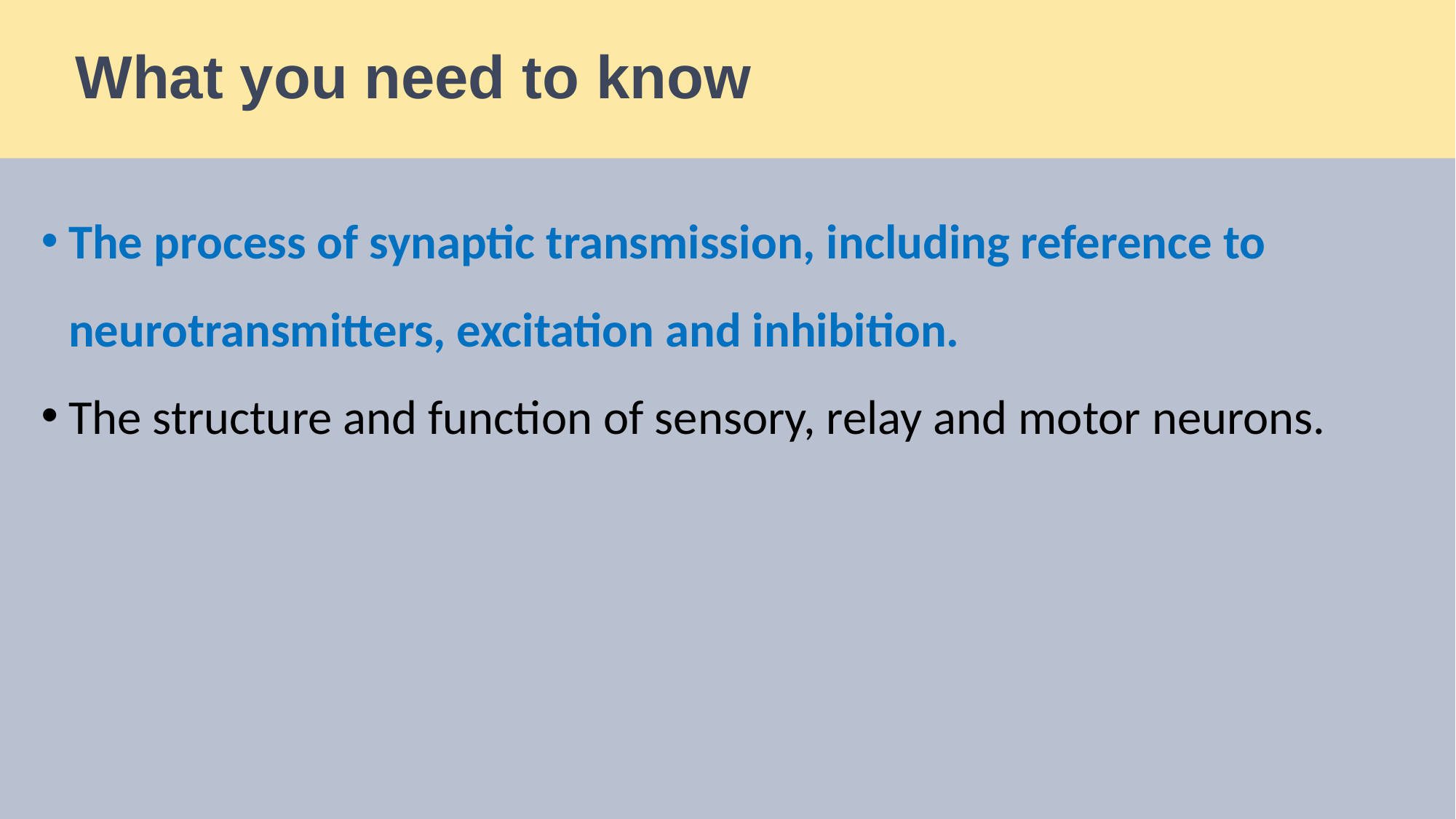

# What you need to know
The process of synaptic transmission, including reference to neurotransmitters, excitation and inhibition.
The structure and function of sensory, relay and motor neurons.